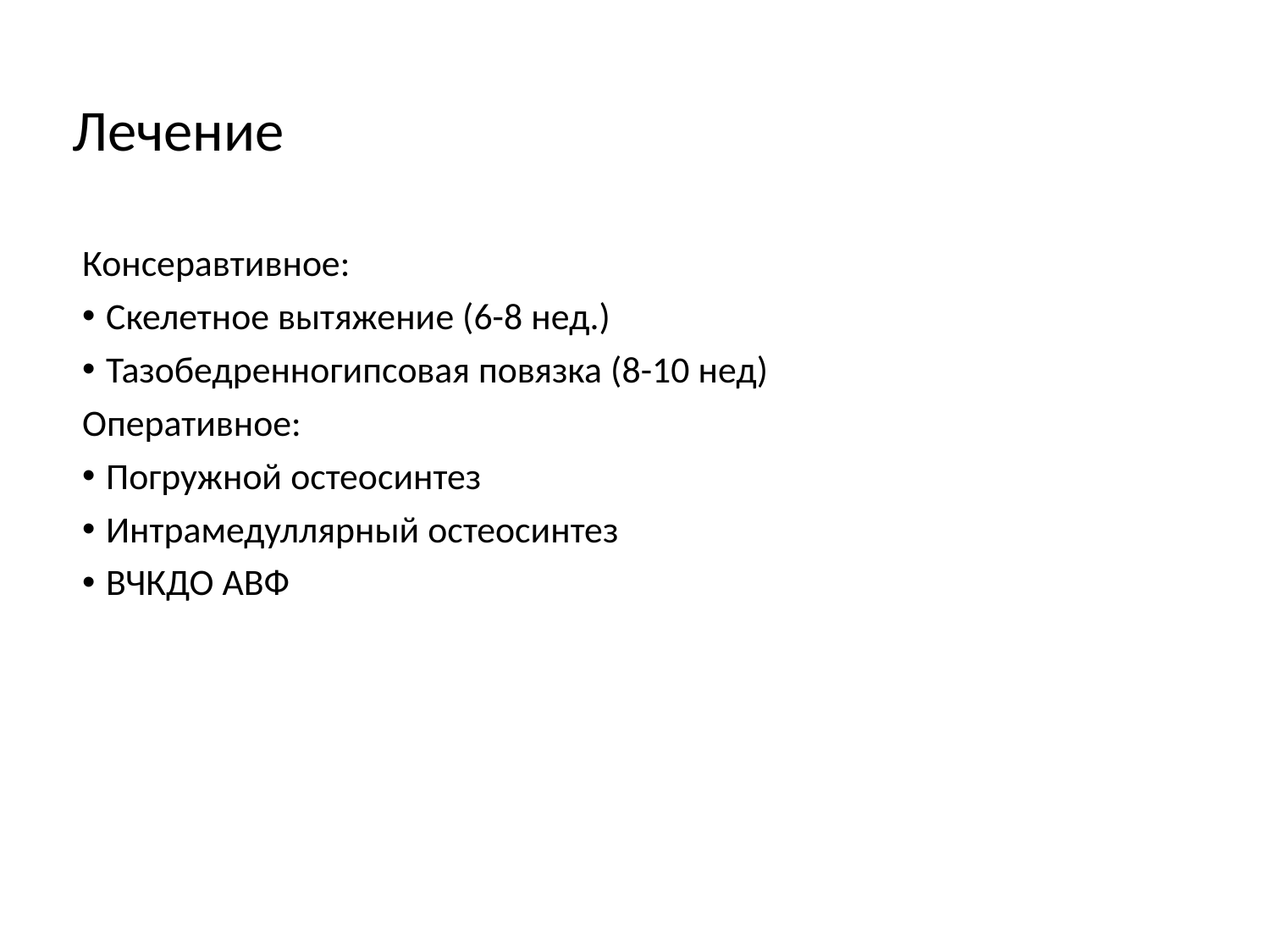

# Лечение
Консеравтивное:
Скелетное вытяжение (6-8 нед.)
Тазобедренногипсовая повязка (8-10 нед)
Оперативное:
Погружной остеосинтез
Интрамедуллярный остеосинтез
ВЧКДО АВФ